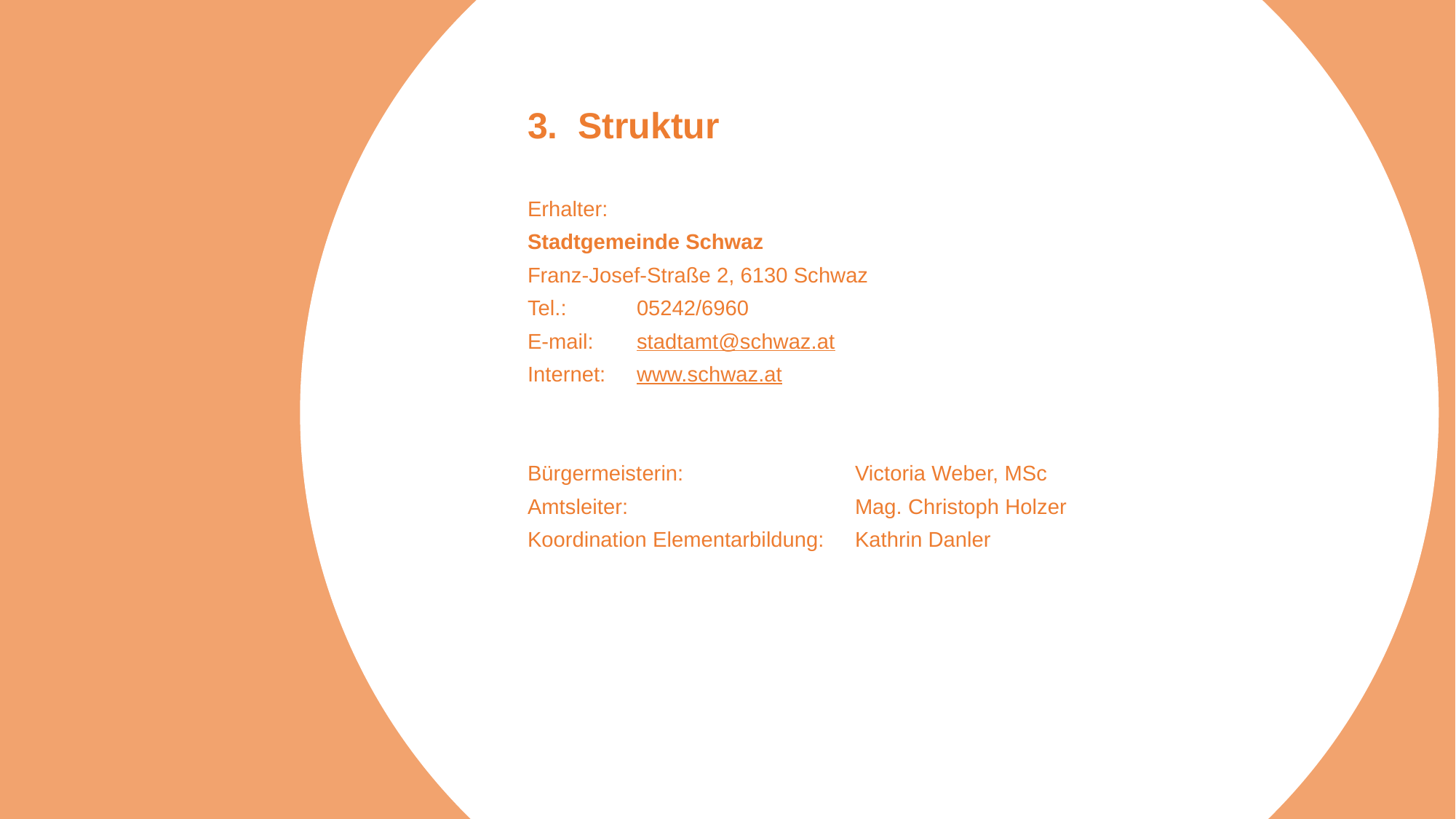

3.  Struktur
Erhalter:
Stadtgemeinde Schwaz
Franz-Josef-Straße 2, 6130 Schwaz
Tel.:	05242/6960
E-mail:	stadtamt@schwaz.at
Internet:	www.schwaz.at

Bürgermeisterin: 		Victoria Weber, MSc
Amtsleiter: 			Mag. Christoph Holzer
Koordination Elementarbildung: 	Kathrin Danler